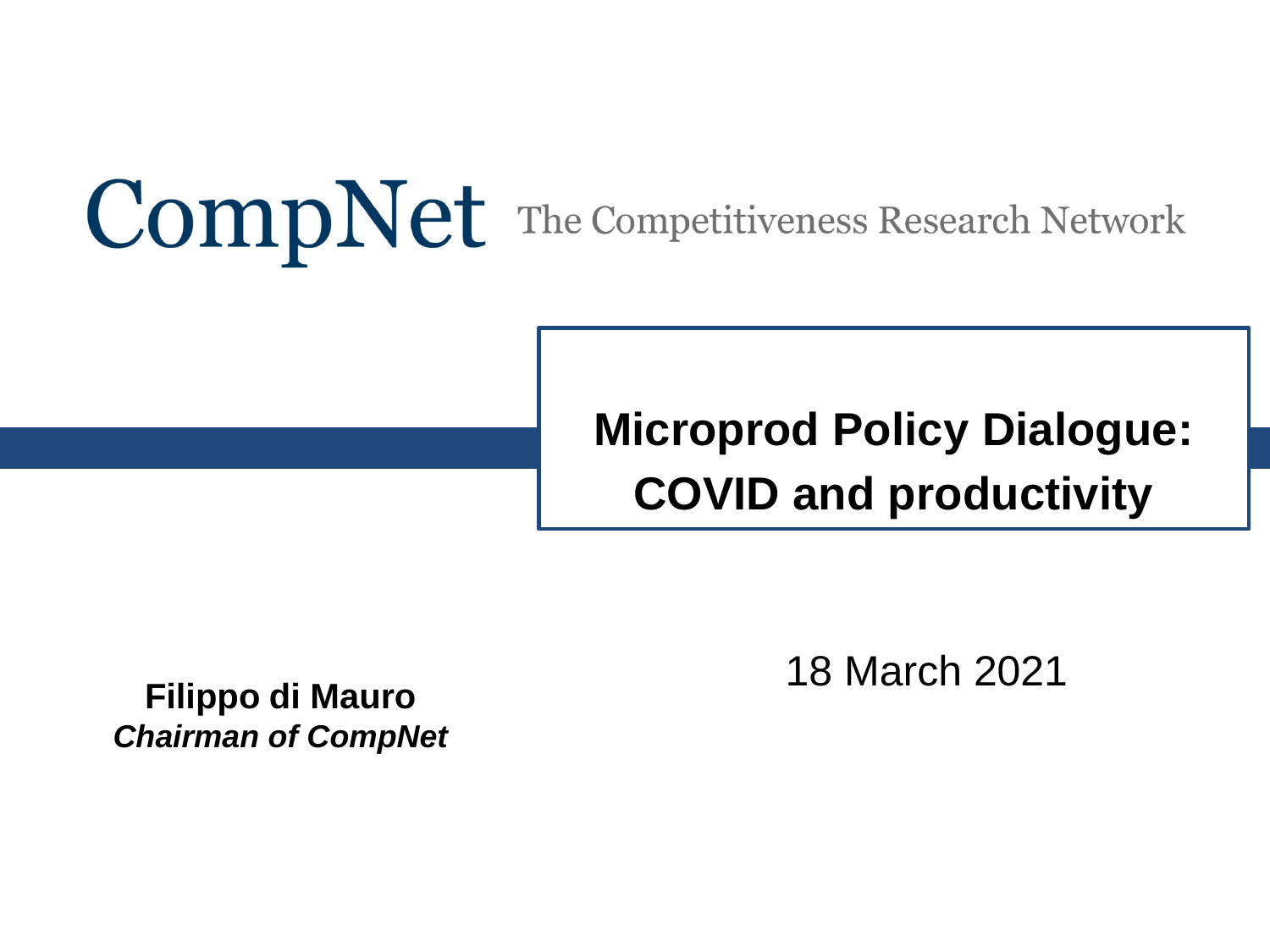

Microprod Policy Dialogue:
COVID and productivity

18 March 2021
Filippo di Mauro
Chairman of CompNet